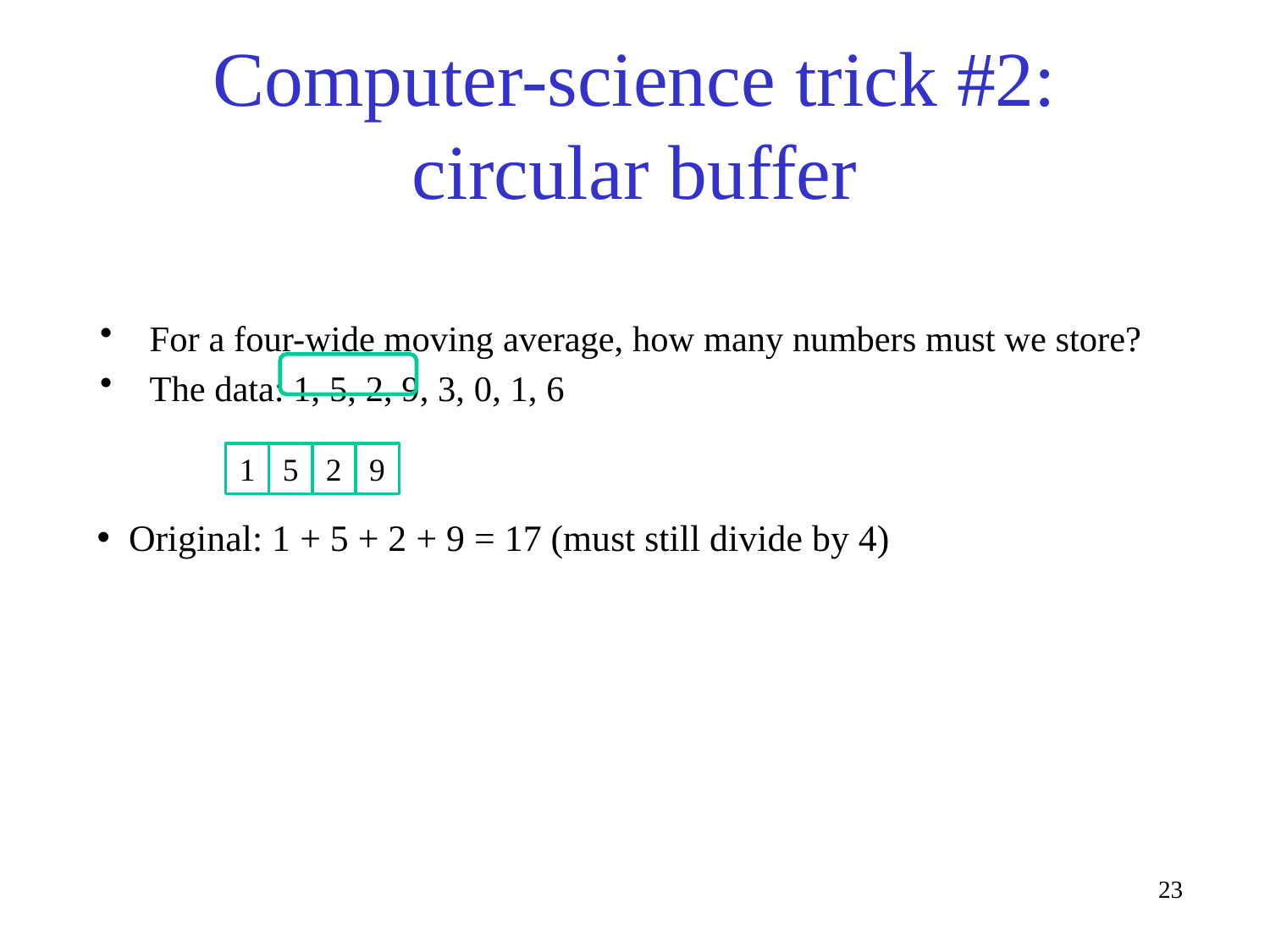

# Computer-science trick #2: circular buffer
For a four-wide moving average, how many numbers must we store?
The data: 1, 5, 2, 9, 3, 0, 1, 6

1
5
2
9
Original: 1 + 5 + 2 + 9 = 17 (must still divide by 4)